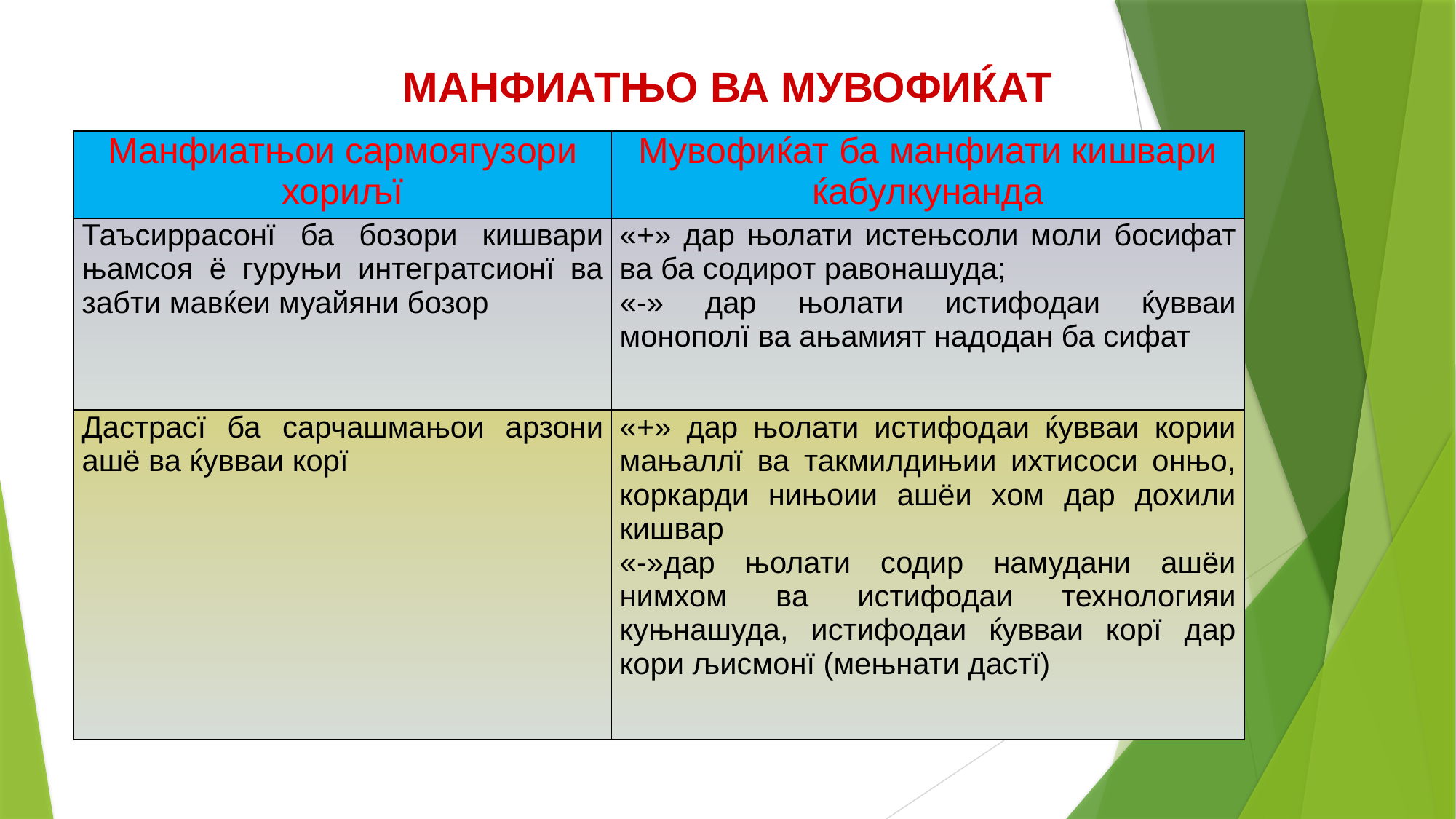

# МАНФИАТЊО ВА МУВОФИЌАТ
| Манфиатњои сармоягузори хориљї | Мувофиќат ба манфиати кишвари ќабулкунанда |
| --- | --- |
| Таъсиррасонї ба бозори кишвари њамсоя ё гуруњи интегратсионї ва забти мавќеи муайяни бозор | «+» дар њолати истењсоли моли босифат ва ба содирот равонашуда; «-» дар њолати истифодаи ќувваи монополї ва ањамият надодан ба сифат |
| Дастрасї ба сарчашмањои арзони ашё ва ќувваи корї | «+» дар њолати истифодаи ќувваи кории мањаллї ва такмилдињии ихтисоси онњо, коркарди нињоии ашёи хом дар дохили кишвар «-»дар њолати содир намудани ашёи нимхом ва истифодаи технологияи куњнашуда, истифодаи ќувваи корї дар кори љисмонї (мењнати дастї) |